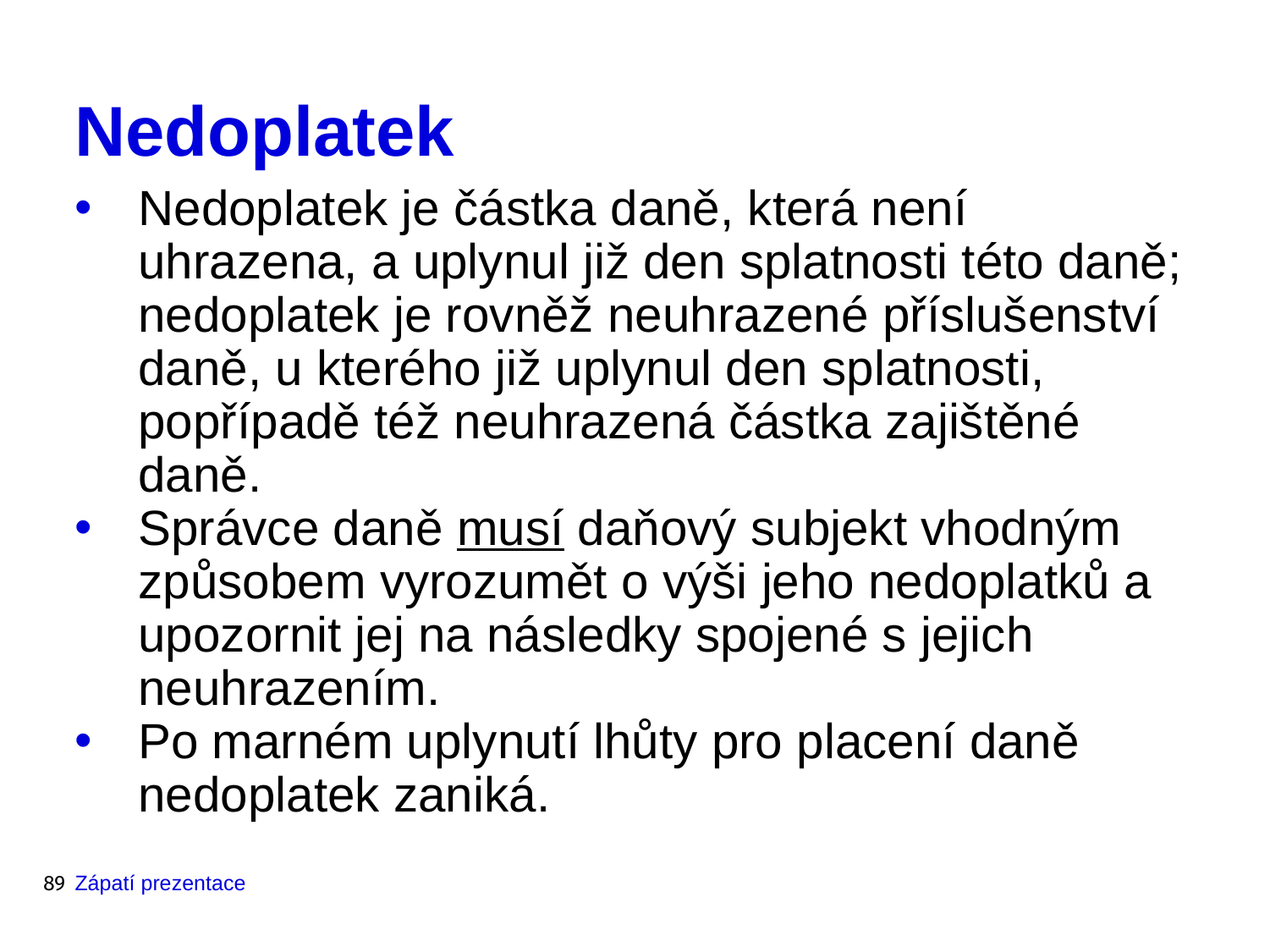

# Nedoplatek
Nedoplatek je částka daně, která není uhrazena, a uplynul již den splatnosti této daně; nedoplatek je rovněž neuhrazené příslušenství daně, u kterého již uplynul den splatnosti, popřípadě též neuhrazená částka zajištěné daně.
Správce daně musí daňový subjekt vhodným způsobem vyrozumět o výši jeho nedoplatků a upozornit jej na následky spojené s jejich neuhrazením.
Po marném uplynutí lhůty pro placení daně nedoplatek zaniká.
89
Zápatí prezentace